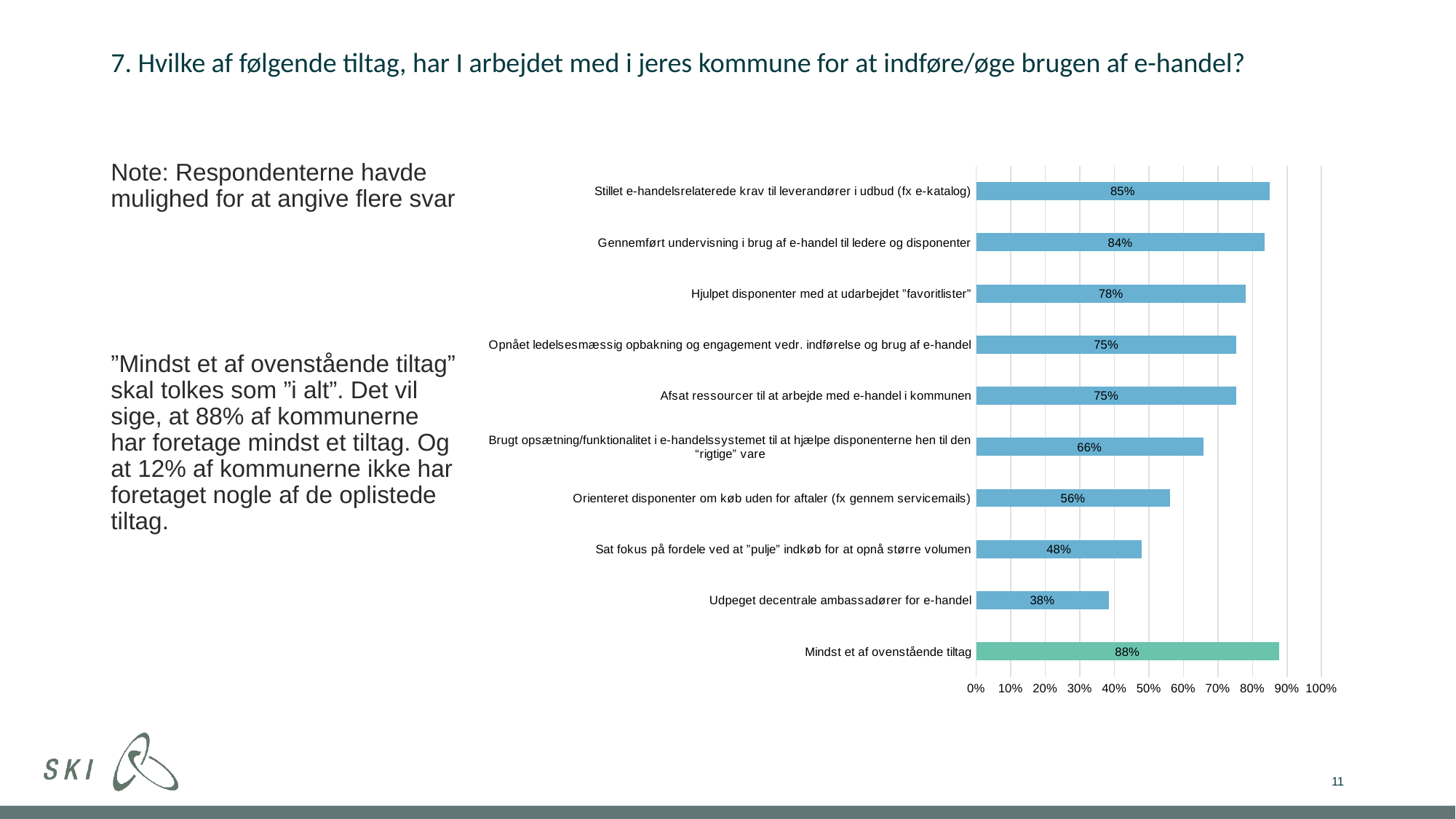

# 7. Hvilke af følgende tiltag, har I arbejdet med i jeres kommune for at indføre/øge brugen af e-handel?

### Chart

| Category | Hvilke af følgende tiltag, har I arbejdet med i jeres kommune for at indføre/øge brugen af e-handel?  |
|---|---|
| Mindst et af ovenstående tiltag | 0.8767123287671232 |
| Udpeget decentrale ambassadører for e-handel | 0.3835616438356164 |
| Sat fokus på fordele ved at ”pulje” indkøb for at opnå større volumen | 0.4794520547945205 |
| Orienteret disponenter om køb uden for aftaler (fx gennem servicemails) | 0.5616438356164384 |
| Brugt opsætning/funktionalitet i e-handelssystemet til at hjælpe disponenterne hen til den “rigtige” vare | 0.6575342465753424 |
| Afsat ressourcer til at arbejde med e-handel i kommunen | 0.7534246575342466 |
| Opnået ledelsesmæssig opbakning og engagement vedr. indførelse og brug af e-handel | 0.7534246575342466 |
| Hjulpet disponenter med at udarbejdet ”favoritlister” | 0.7808219178082192 |
| Gennemført undervisning i brug af e-handel til ledere og disponenter | 0.8356164383561644 |
| Stillet e-handelsrelaterede krav til leverandører i udbud (fx e-katalog) | 0.8493150684931506 |
Note: Respondenterne havde mulighed for at angive flere svar

”Mindst et af ovenstående tiltag” skal tolkes som ”i alt”. Det vil sige, at 88% af kommunerne har foretage mindst et tiltag. Og at 12% af kommunerne ikke har foretaget nogle af de oplistede tiltag.
11